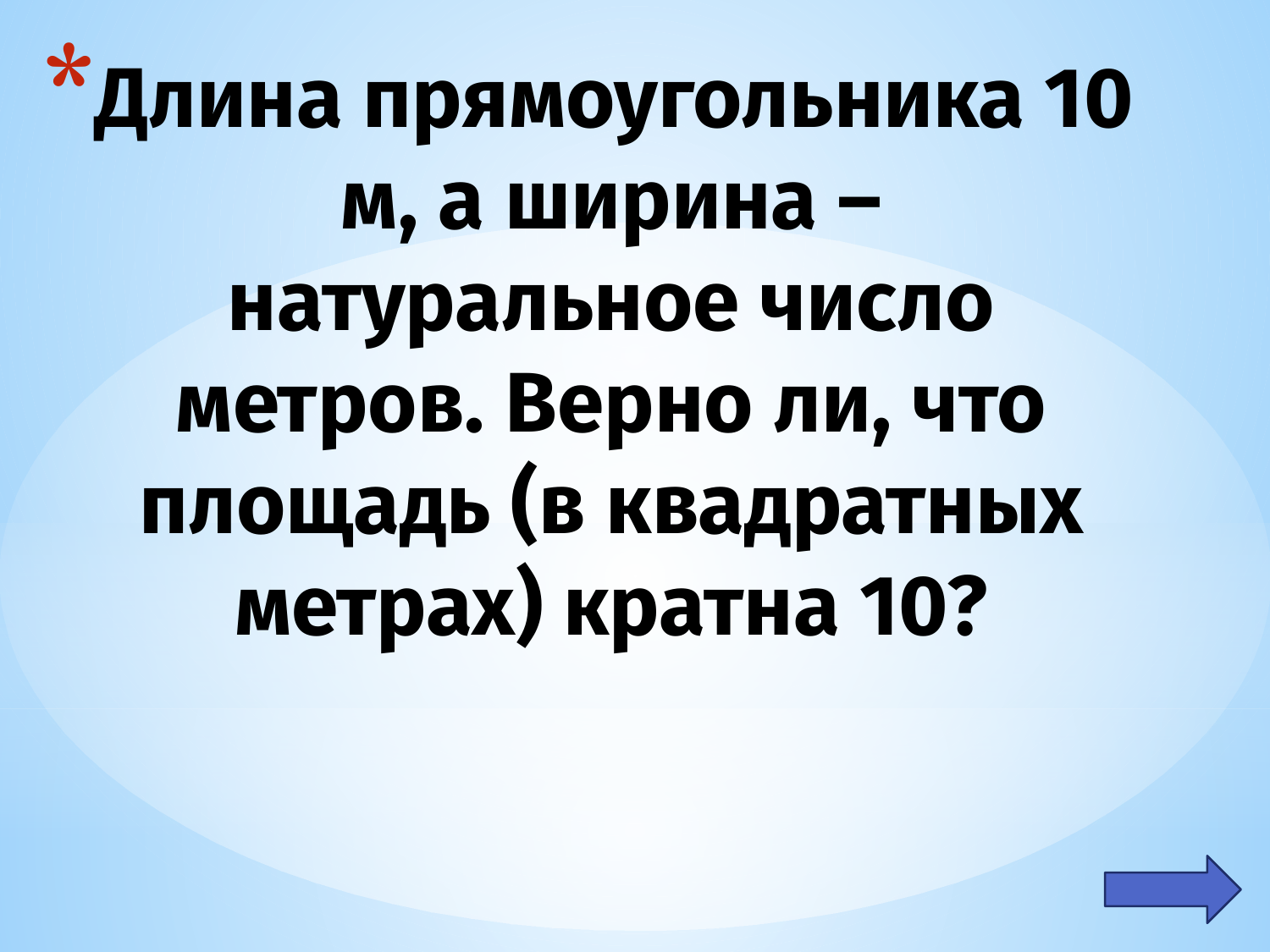

# Длина прямоугольника 10 м, а ширина – натуральное число метров. Верно ли, что площадь (в квадратных метрах) кратна 10?